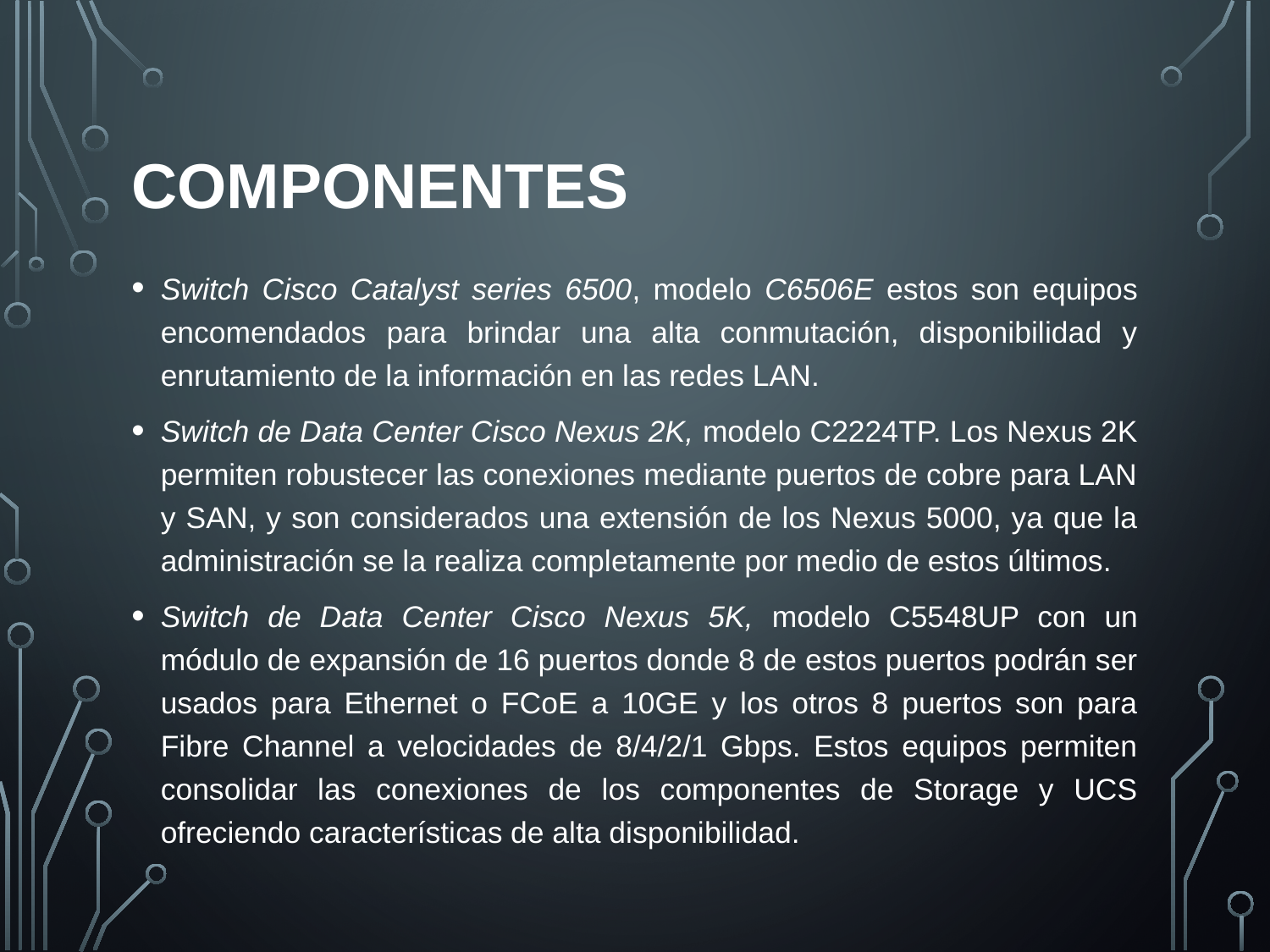

# Componentes
Switch Cisco Catalyst series 6500, modelo C6506E estos son equipos encomendados para brindar una alta conmutación, disponibilidad y enrutamiento de la información en las redes LAN.
Switch de Data Center Cisco Nexus 2K, modelo C2224TP. Los Nexus 2K permiten robustecer las conexiones mediante puertos de cobre para LAN y SAN, y son considerados una extensión de los Nexus 5000, ya que la administración se la realiza completamente por medio de estos últimos.
Switch de Data Center Cisco Nexus 5K, modelo C5548UP con un módulo de expansión de 16 puertos donde 8 de estos puertos podrán ser usados para Ethernet o FCoE a 10GE y los otros 8 puertos son para Fibre Channel a velocidades de 8/4/2/1 Gbps. Estos equipos permiten consolidar las conexiones de los componentes de Storage y UCS ofreciendo características de alta disponibilidad.